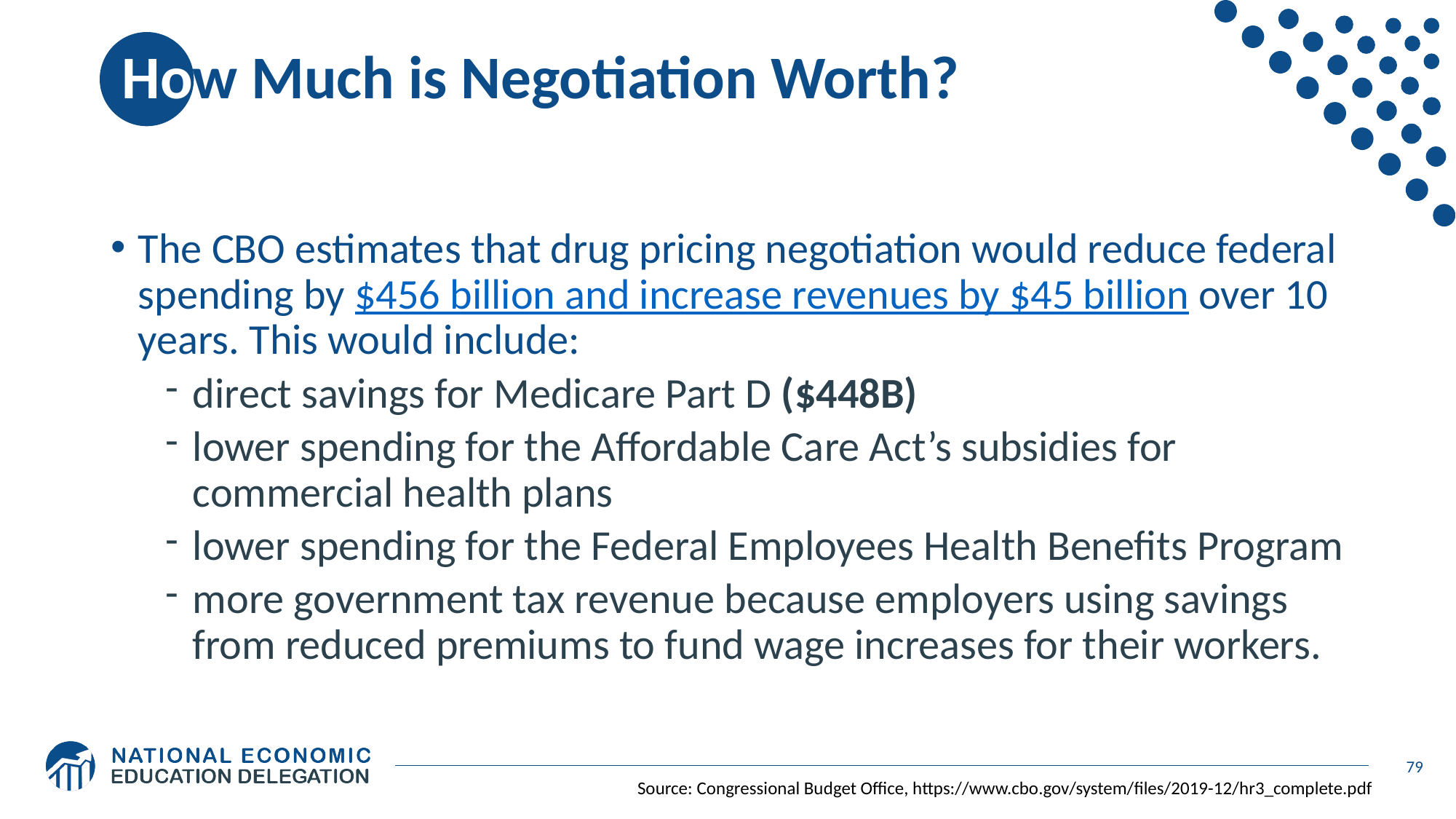

# How Much is Negotiation Worth?
The CBO estimates that drug pricing negotiation would reduce federal spending by $456 billion and increase revenues by $45 billion over 10 years. This would include:
direct savings for Medicare Part D ($448B)
lower spending for the Affordable Care Act’s subsidies for commercial health plans
lower spending for the Federal Employees Health Benefits Program
more government tax revenue because employers using savings from reduced premiums to fund wage increases for their workers.
79
Source: Congressional Budget Office, https://www.cbo.gov/system/files/2019-12/hr3_complete.pdf